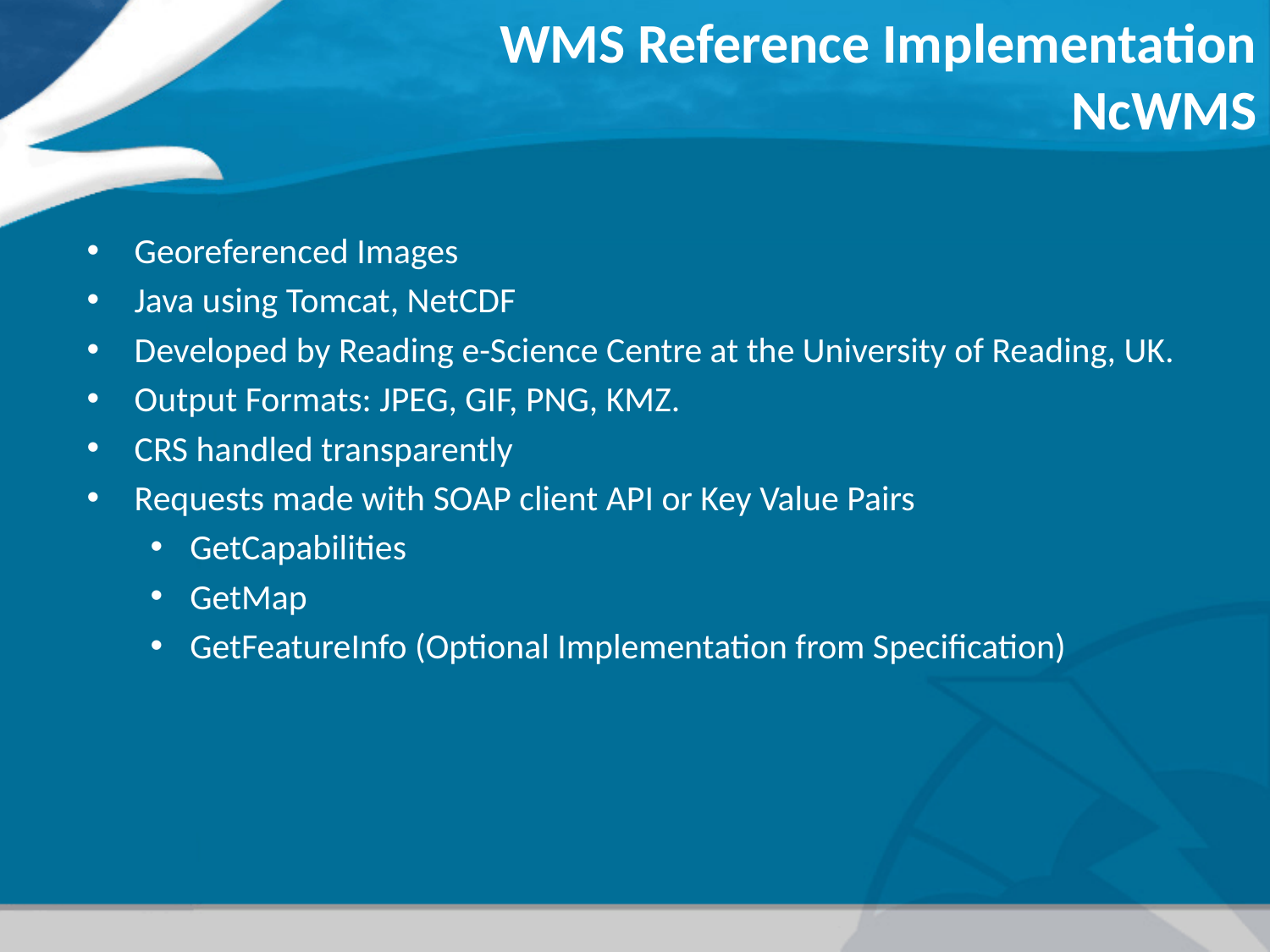

WMS Reference Implementation
NcWMS
Georeferenced Images
Java using Tomcat, NetCDF
Developed by Reading e-Science Centre at the University of Reading, UK.
Output Formats: JPEG, GIF, PNG, KMZ.
CRS handled transparently
Requests made with SOAP client API or Key Value Pairs
GetCapabilities
GetMap
GetFeatureInfo (Optional Implementation from Specification)